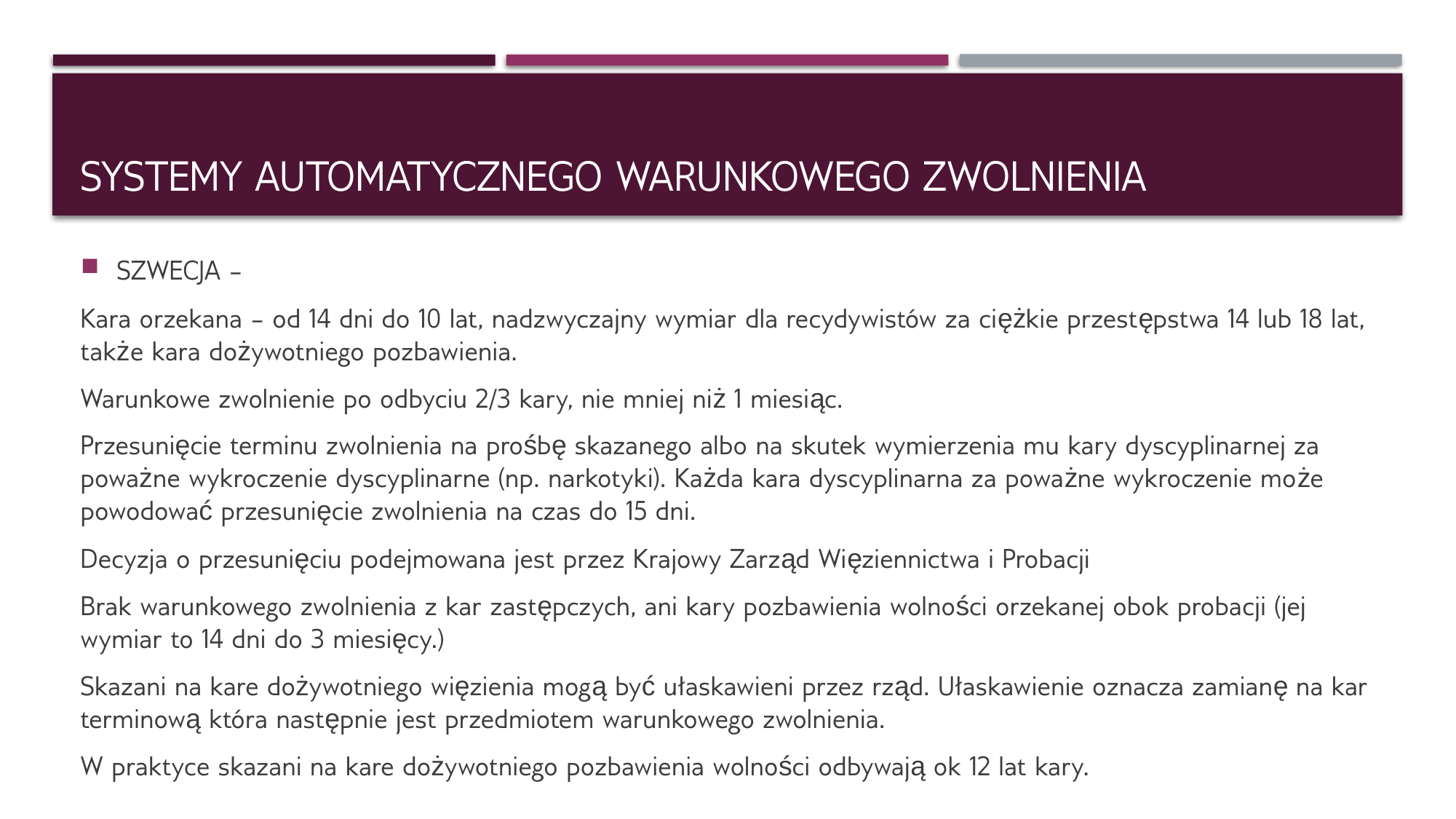

# Systemy automatycznego warunkowego zwolnienia
SZWECJA –
Kara orzekana – od 14 dni do 10 lat, nadzwyczajny wymiar dla recydywistów za ciężkie przestępstwa 14 lub 18 lat, także kara dożywotniego pozbawienia.
Warunkowe zwolnienie po odbyciu 2/3 kary, nie mniej niż 1 miesiąc.
Przesunięcie terminu zwolnienia na prośbę skazanego albo na skutek wymierzenia mu kary dyscyplinarnej za poważne wykroczenie dyscyplinarne (np. narkotyki). Każda kara dyscyplinarna za poważne wykroczenie może powodować przesunięcie zwolnienia na czas do 15 dni.
Decyzja o przesunięciu podejmowana jest przez Krajowy Zarząd Więziennictwa i Probacji
Brak warunkowego zwolnienia z kar zastępczych, ani kary pozbawienia wolności orzekanej obok probacji (jej wymiar to 14 dni do 3 miesięcy.)
Skazani na kare dożywotniego więzienia mogą być ułaskawieni przez rząd. Ułaskawienie oznacza zamianę na kar terminową która następnie jest przedmiotem warunkowego zwolnienia.
W praktyce skazani na kare dożywotniego pozbawienia wolności odbywają ok 12 lat kary.